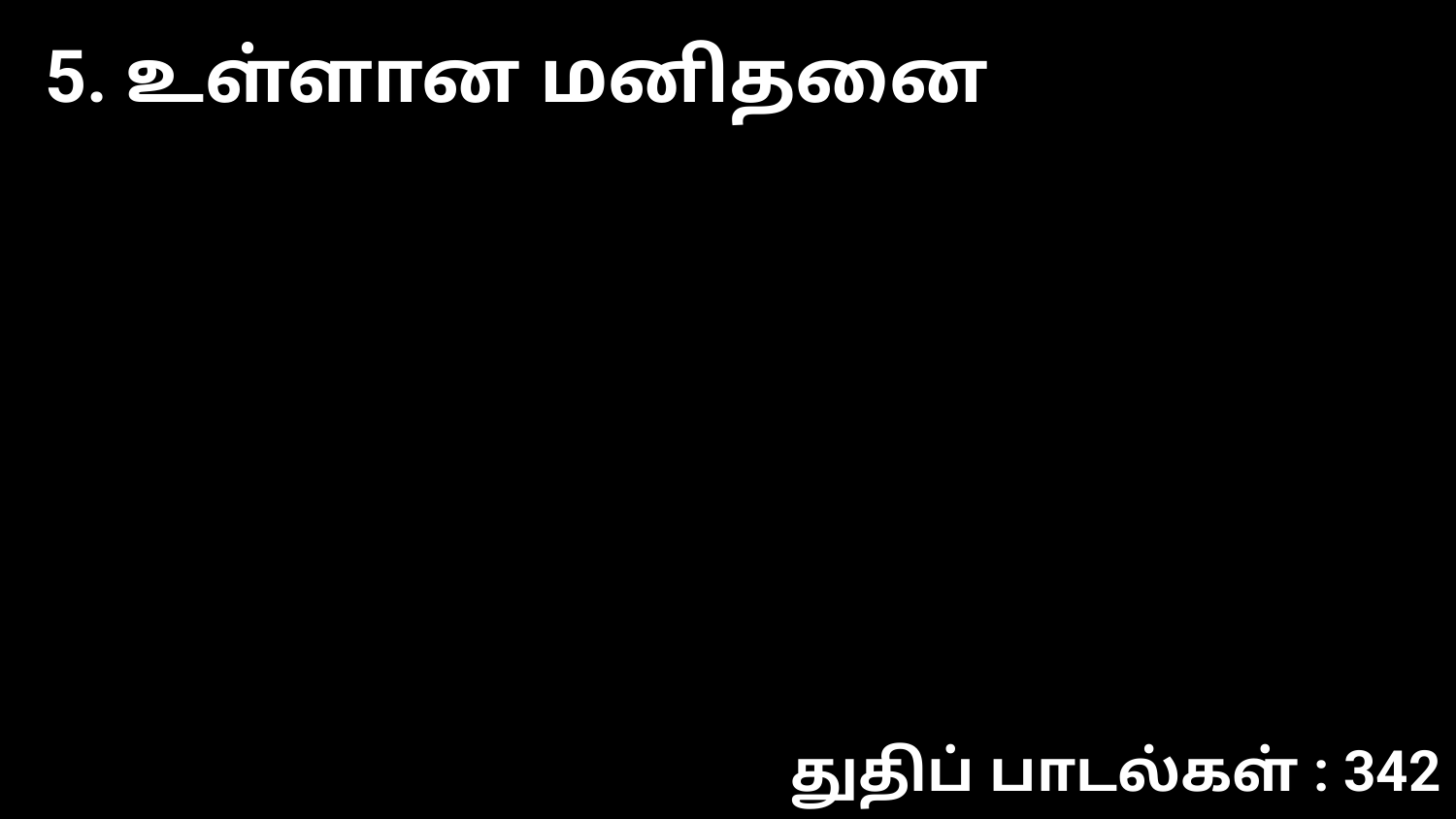

5. உள்ளான மனிதனை
துதிப் பாடல்கள் : 342